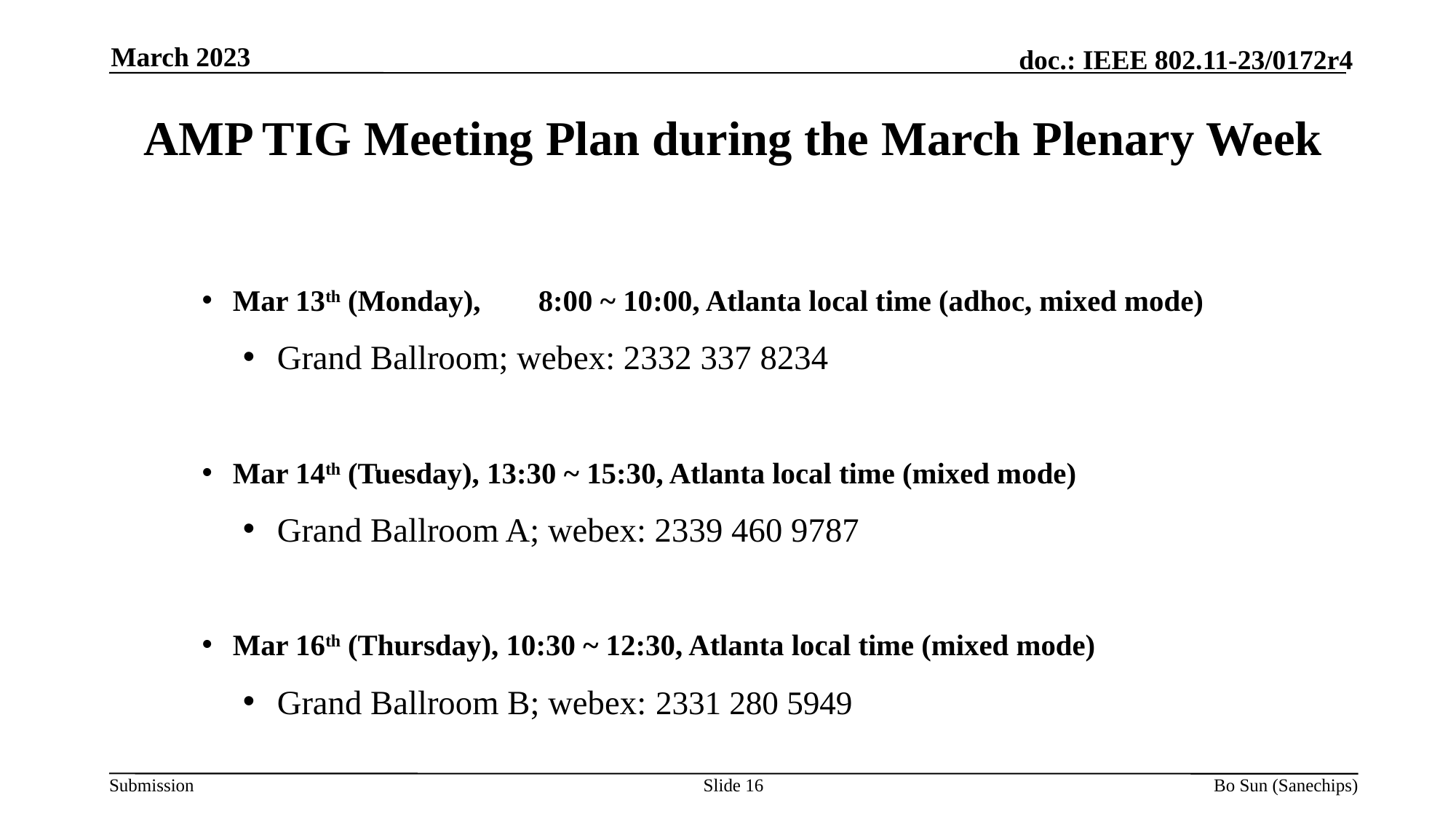

March 2023
# AMP TIG Meeting Plan during the March Plenary Week
Mar 13th (Monday), 	8:00 ~ 10:00, Atlanta local time (adhoc, mixed mode)
 Grand Ballroom; webex: 2332 337 8234

Mar 14th (Tuesday), 13:30 ~ 15:30, Atlanta local time (mixed mode)
 Grand Ballroom A; webex: 2339 460 9787

Mar 16th (Thursday), 10:30 ~ 12:30, Atlanta local time (mixed mode)
 Grand Ballroom B; webex: 2331 280 5949
Slide 16
Bo Sun (Sanechips)